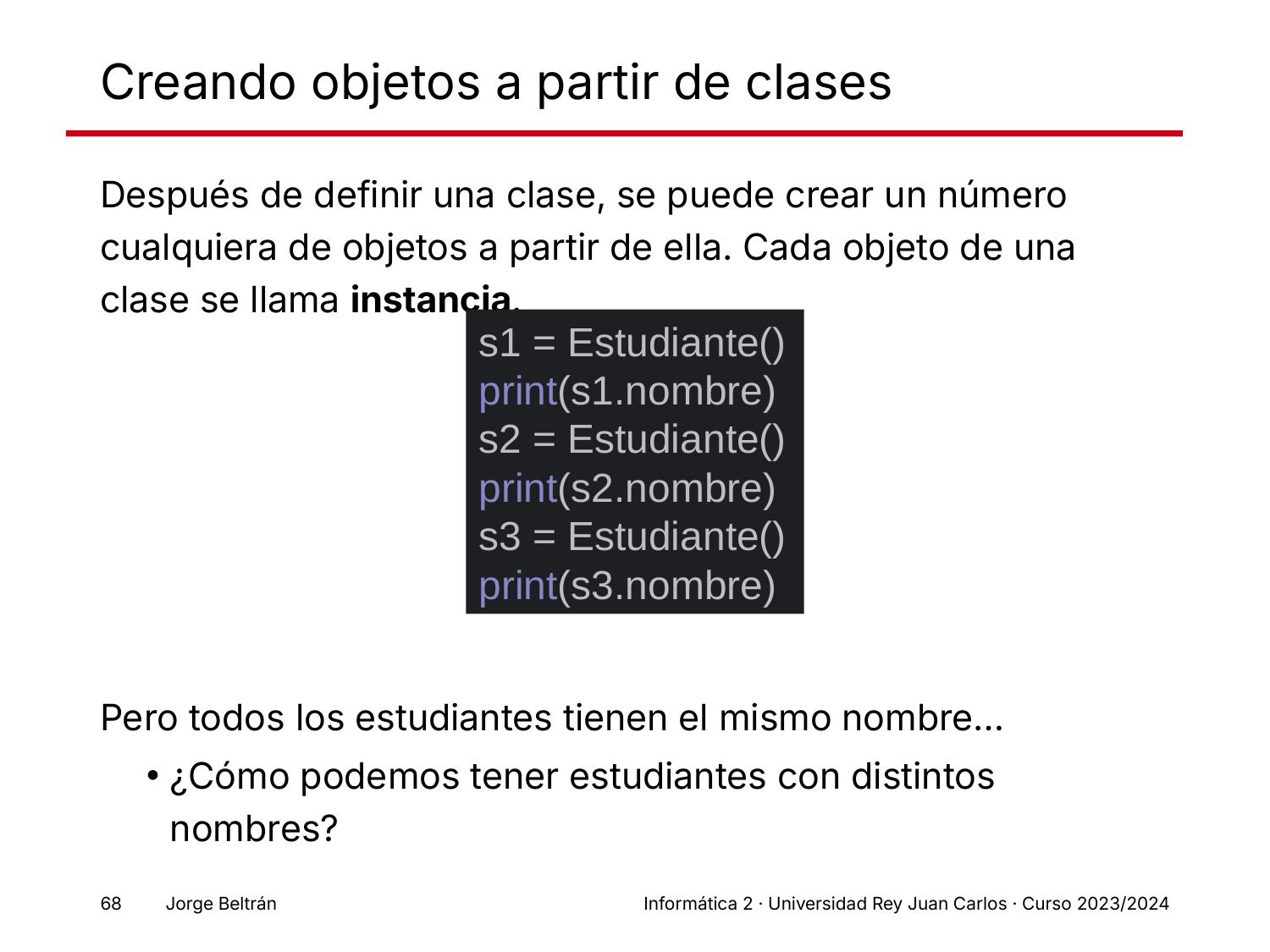

# Creando objetos a partir de clases
Después de definir una clase, se puede crear un número cualquiera de objetos a partir de ella. Cada objeto de una clase se llama instancia.

Pero todos los estudiantes tienen el mismo nombre…
¿Cómo podemos tener estudiantes con distintos nombres?
s1 = Estudiante()
print(s1.nombre)
s2 = Estudiante()
print(s2.nombre)
s3 = Estudiante()
print(s3.nombre)